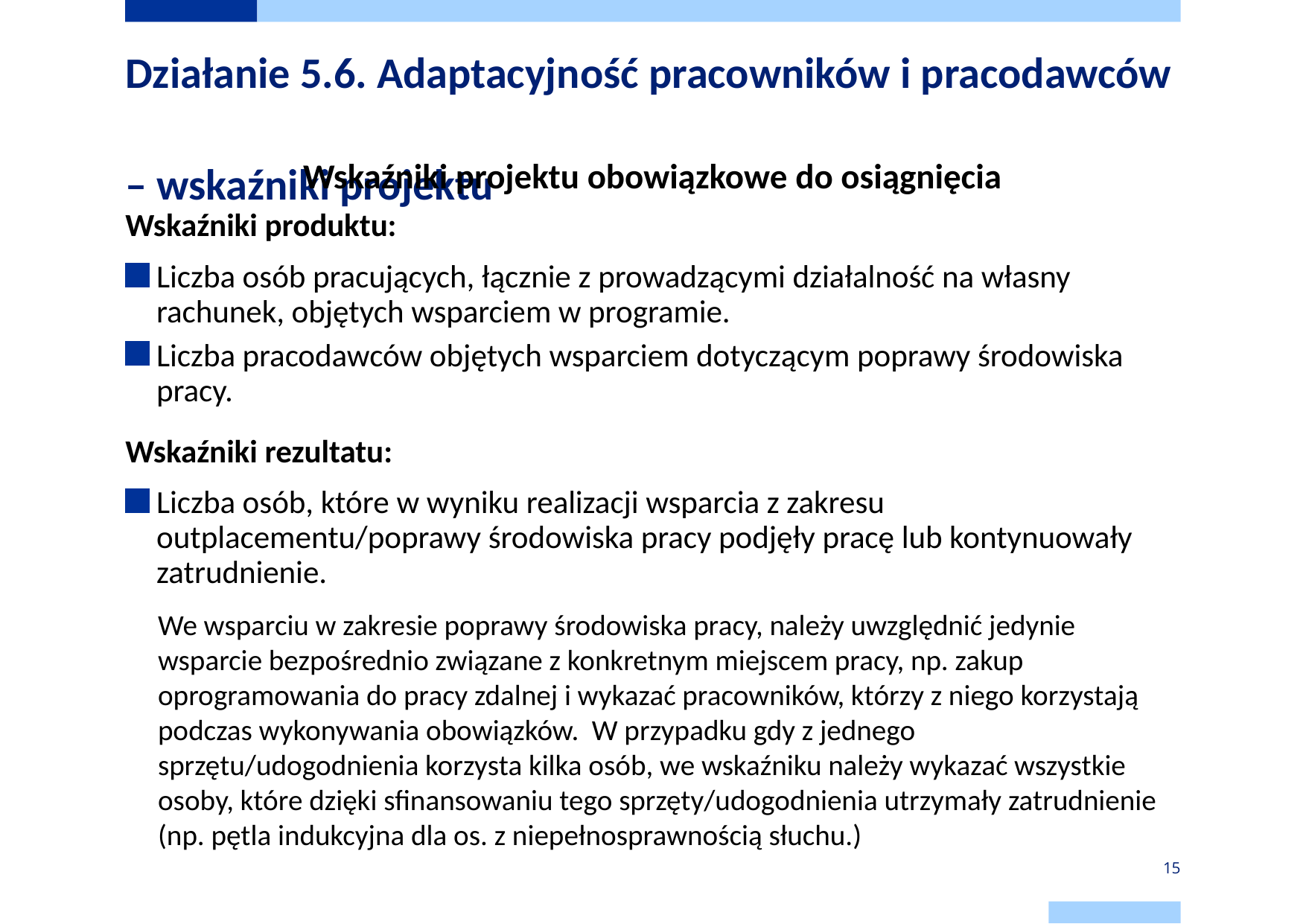

# Działanie 5.6. Adaptacyjność pracowników i pracodawców – wskaźniki projektu
Wskaźniki projektu obowiązkowe do osiągnięcia
Wskaźniki produktu:
Liczba osób pracujących, łącznie z prowadzącymi działalność na własny rachunek, objętych wsparciem w programie.
Liczba pracodawców objętych wsparciem dotyczącym poprawy środowiska pracy.
Wskaźniki rezultatu:
Liczba osób, które w wyniku realizacji wsparcia z zakresu outplacementu/poprawy środowiska pracy podjęły pracę lub kontynuowały zatrudnienie.
We wsparciu w zakresie poprawy środowiska pracy, należy uwzględnić jedynie wsparcie bezpośrednio związane z konkretnym miejscem pracy, np. zakup oprogramowania do pracy zdalnej i wykazać pracowników, którzy z niego korzystają podczas wykonywania obowiązków.  W przypadku gdy z jednego sprzętu/udogodnienia korzysta kilka osób, we wskaźniku należy wykazać wszystkie osoby, które dzięki sfinansowaniu tego sprzęty/udogodnienia utrzymały zatrudnienie (np. pętla indukcyjna dla os. z niepełnosprawnością słuchu.)

15